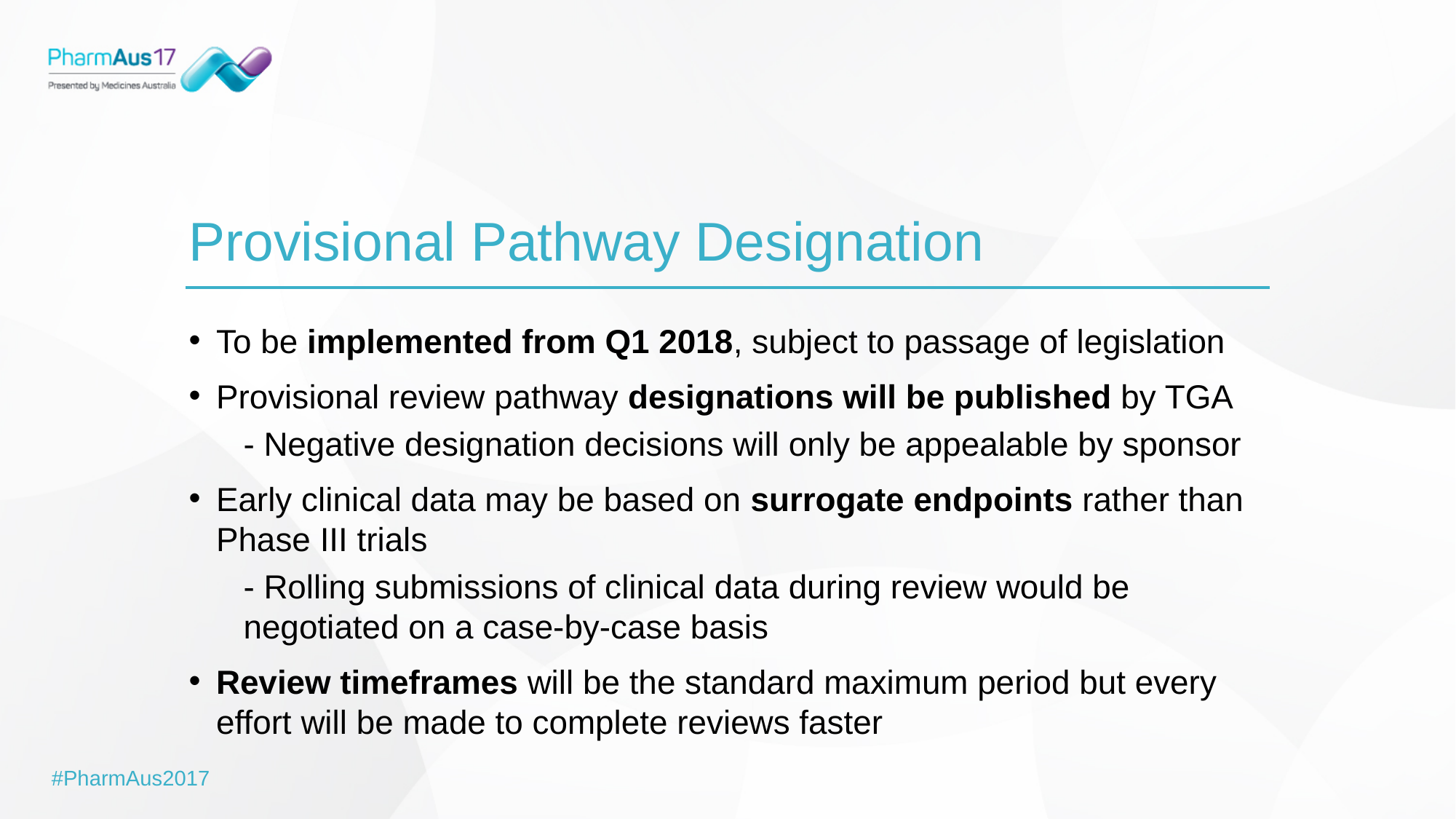

# Provisional Pathway Designation
To be implemented from Q1 2018, subject to passage of legislation
Provisional review pathway designations will be published by TGA
- Negative designation decisions will only be appealable by sponsor
Early clinical data may be based on surrogate endpoints rather than Phase III trials
- Rolling submissions of clinical data during review would be negotiated on a case-by-case basis
Review timeframes will be the standard maximum period but every effort will be made to complete reviews faster
#PharmAus2017